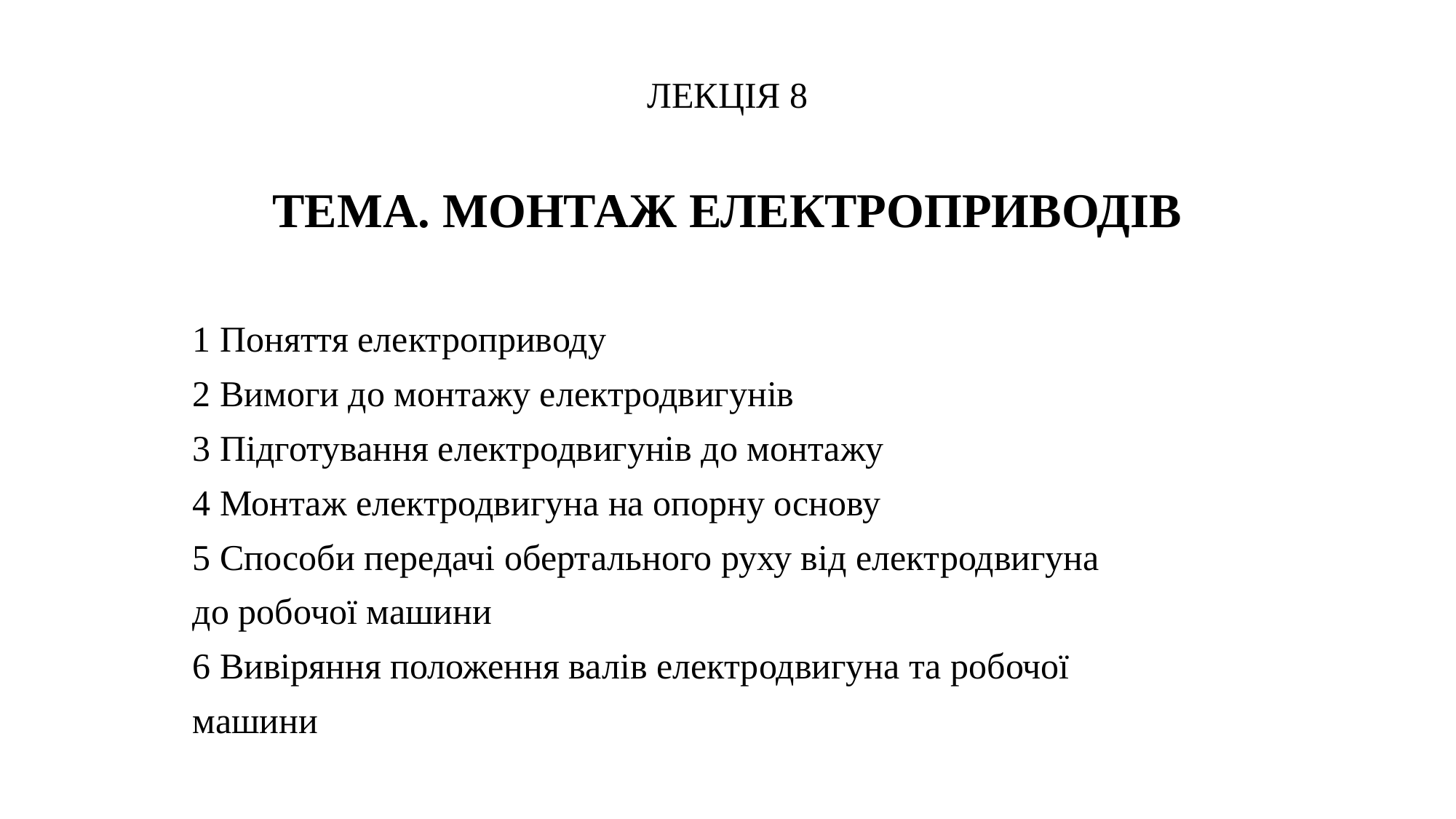

ЛЕКЦІЯ 8

ТЕМА. МОНТАЖ ЕЛЕКТРОПРИВОДІВ

1 Поняття електроприводу
2 Вимоги до монтажу електродвигунів
3 Підготування електродвигунів до монтажу
4 Монтаж електродвигуна на опорну основу
5 Способи передачі обертального руху від електродвигуна
до робочої машини
6 Вивіряння положення валів електродвигуна та робочої
машини